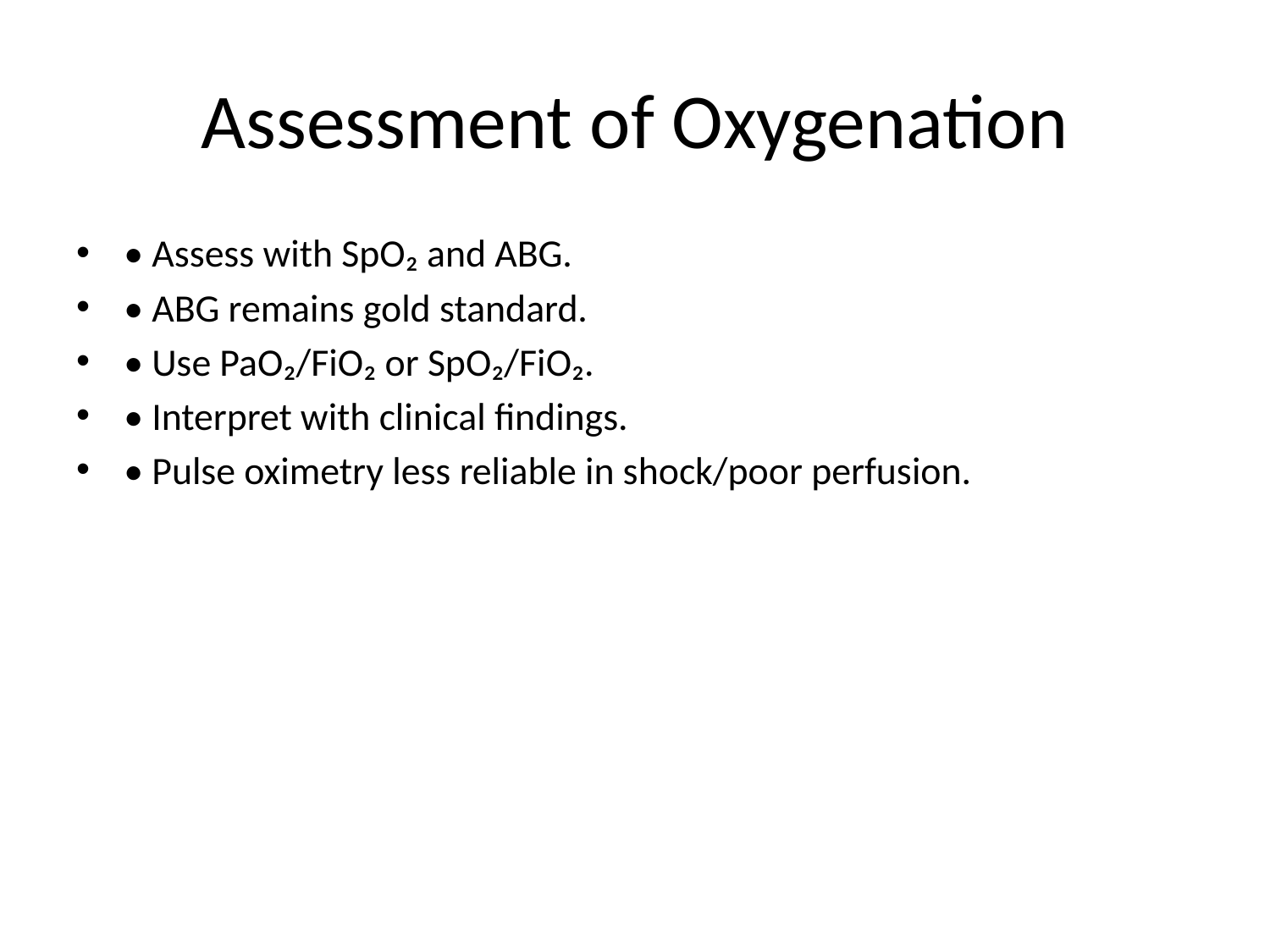

# Assessment of Oxygenation
• Assess with SpO₂ and ABG.
• ABG remains gold standard.
• Use PaO₂/FiO₂ or SpO₂/FiO₂.
• Interpret with clinical findings.
• Pulse oximetry less reliable in shock/poor perfusion.